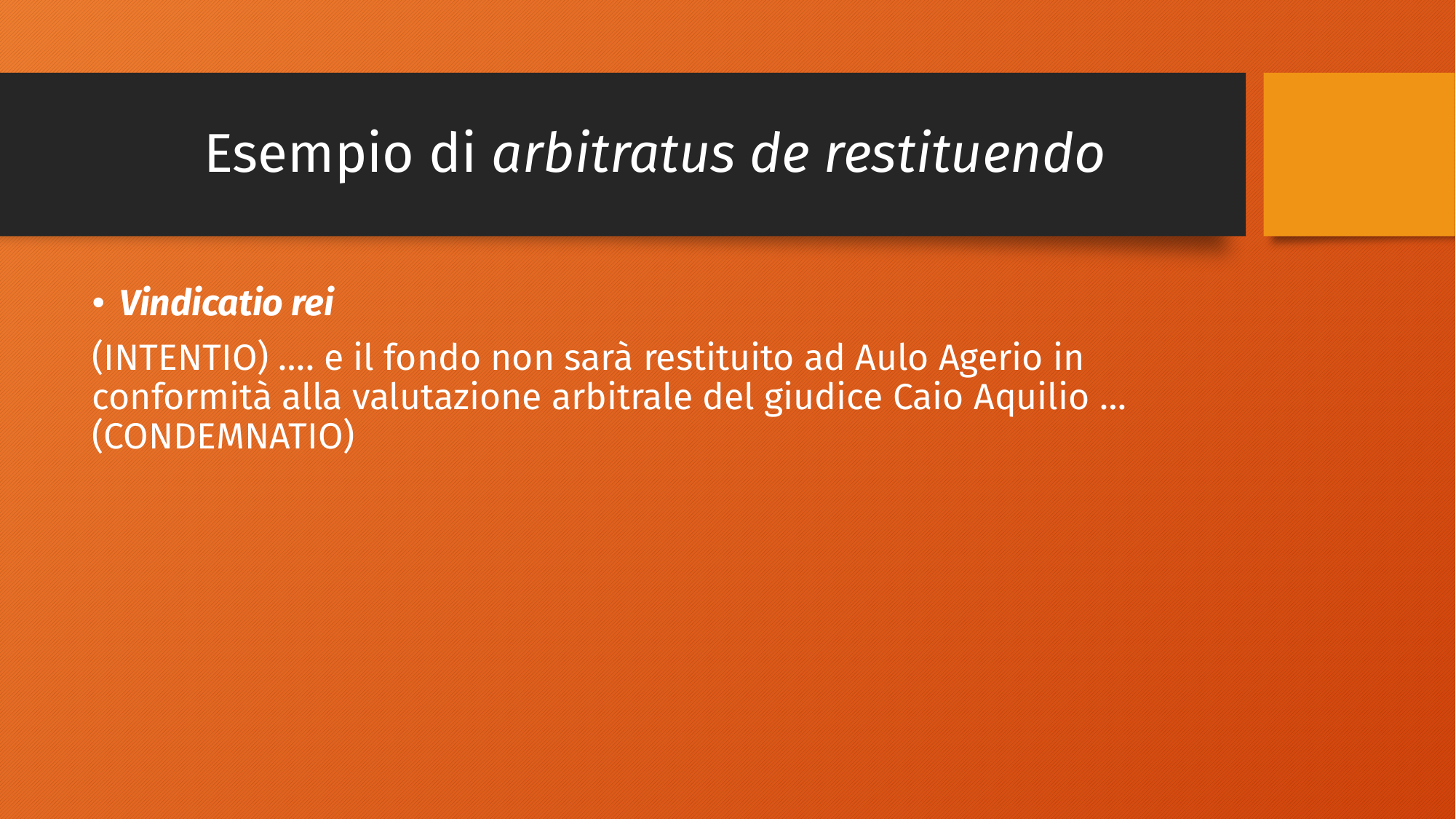

# Esempio di arbitratus de restituendo
Vindicatio rei
(INTENTIO) …. e il fondo non sarà restituito ad Aulo Agerio in conformità alla valutazione arbitrale del giudice Caio Aquilio … (CONDEMNATIO)